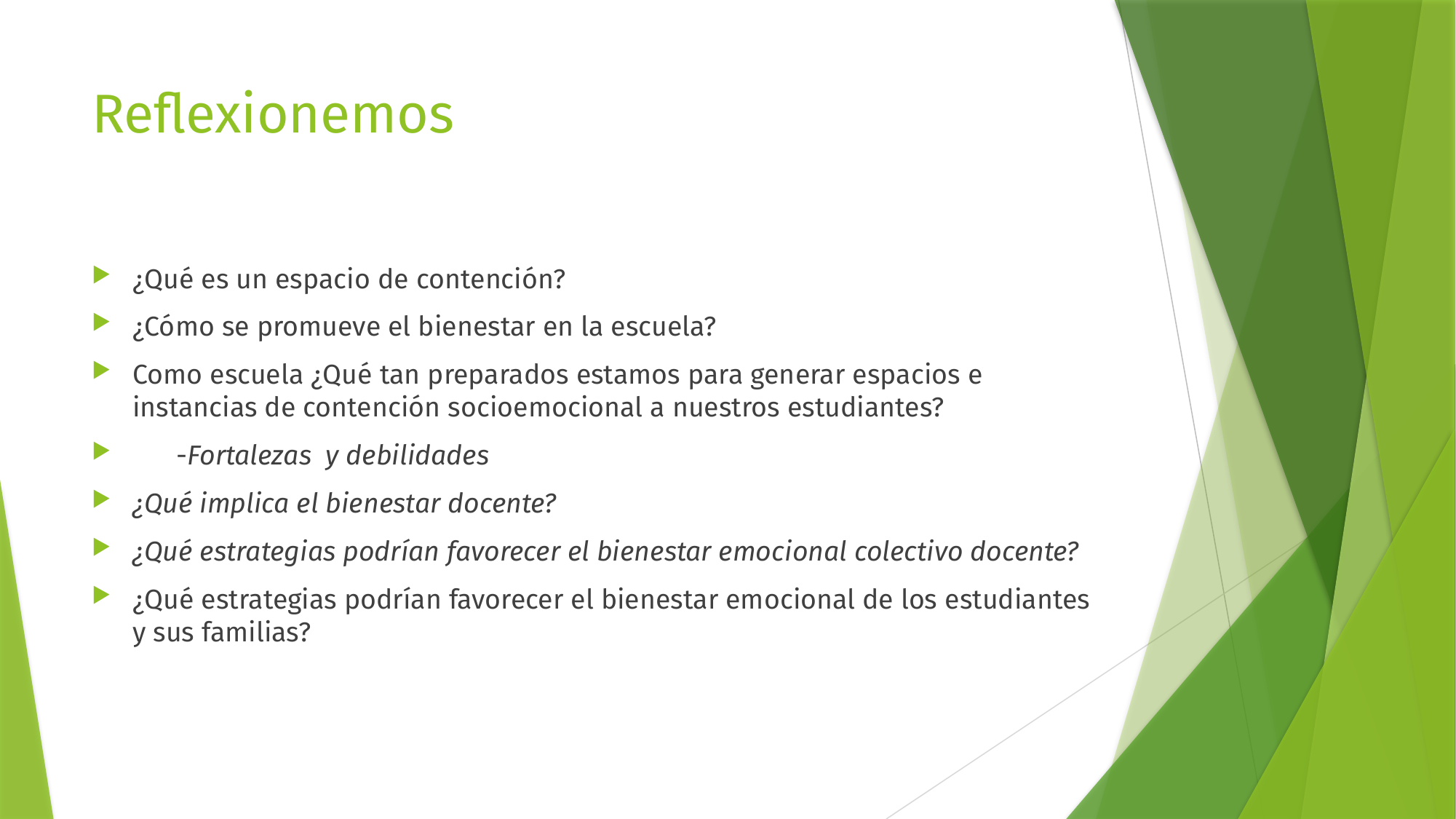

# Reflexionemos

¿Qué es un espacio de contención?
¿Cómo se promueve el bienestar en la escuela?
Como escuela ¿Qué tan preparados estamos para generar espacios e instancias de contención socioemocional a nuestros estudiantes?
      -Fortalezas  y debilidades
¿Qué implica el bienestar docente?
¿Qué estrategias podrían favorecer el bienestar emocional colectivo docente?
¿Qué estrategias podrían favorecer el bienestar emocional de los estudiantes y sus familias?